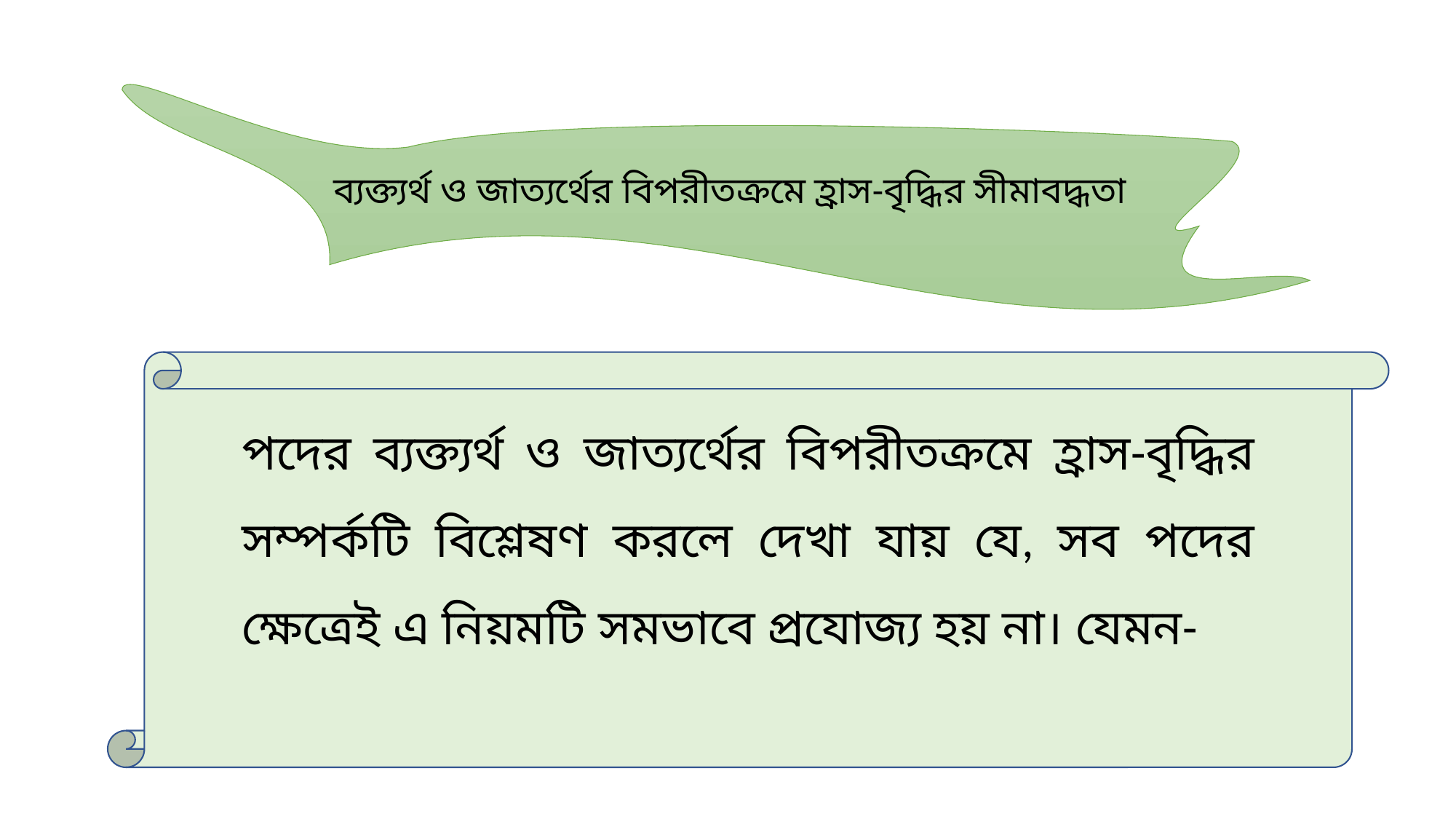

ব্যক্ত্যর্থ ও জাত্যর্থের বিপরীতক্রমে হ্রাস-বৃদ্ধির সীমাবদ্ধতা

পদের ব্যক্ত্যর্থ ও জাত্যর্থের বিপরীতক্রমে হ্রাস-বৃদ্ধির সম্পর্কটি বিশ্লেষণ করলে দেখা যায় যে, সব পদের ক্ষেত্রেই এ নিয়মটি সমভাবে প্রযোজ্য হয় না। যেমন-